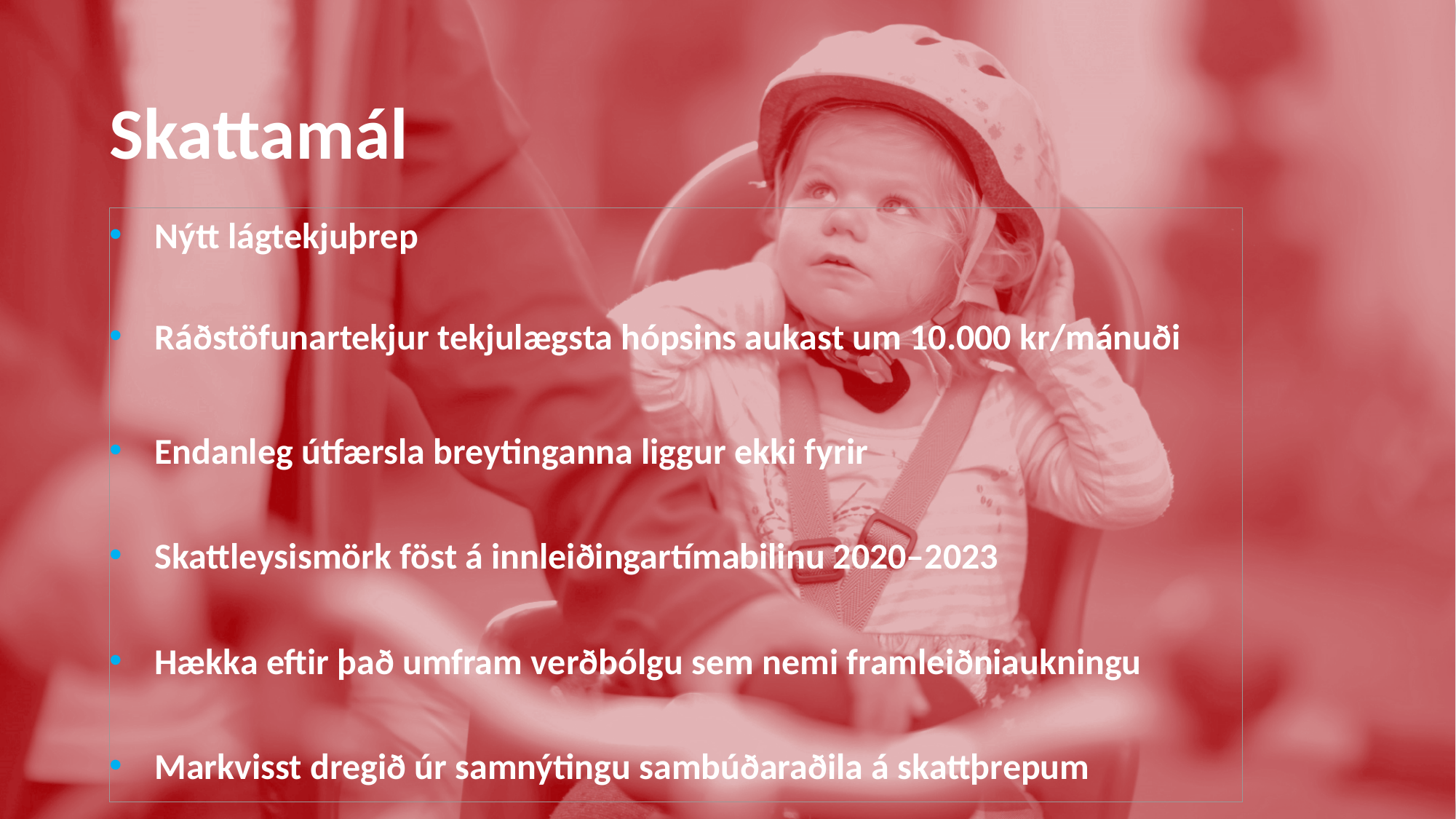

# Skattamál
Nýtt lágtekjuþrep
Ráðstöfunartekjur tekjulægsta hópsins aukast um 10.000 kr/mánuði

Endanleg útfærsla breytinganna liggur ekki fyrir
Skattleysismörk föst á innleiðingartímabilinu 2020–2023
Hækka eftir það umfram verðbólgu sem nemi framleiðniaukningu
Markvisst dregið úr samnýtingu sambúðaraðila á skattþrepum